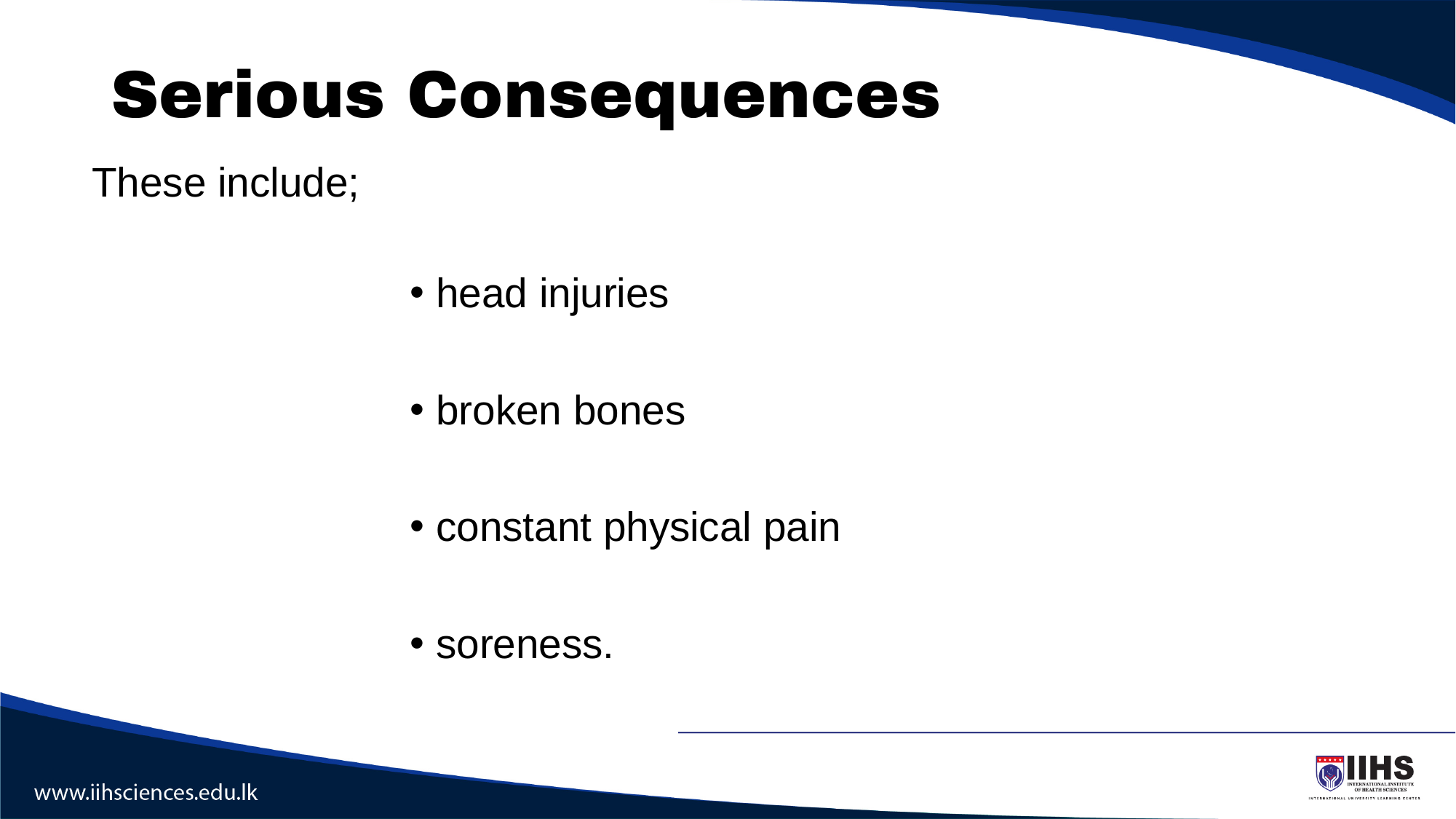

# Serious Consequences
These include;

head injuries

broken bones

constant physical pain

soreness.